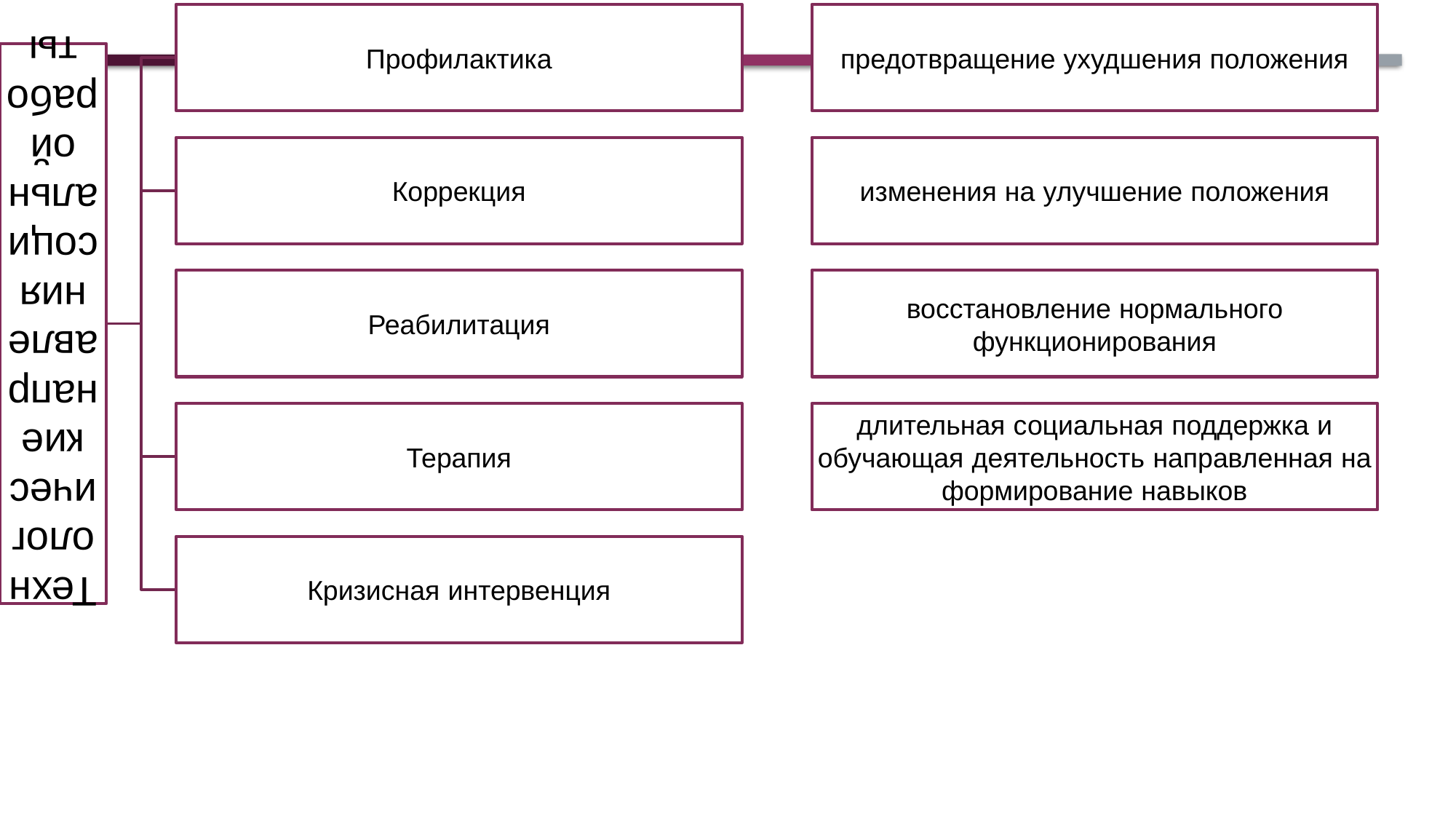

Технологические направления социальной работы
Профилактика
предотвращение ухудшения положения
Коррекция
изменения на улучшение положения
Реабилитация
восстановление нормального функционирования
Терапия
длительная социальная поддержка и обучающая деятельность направленная на формирование навыков
Кризисная интервенция